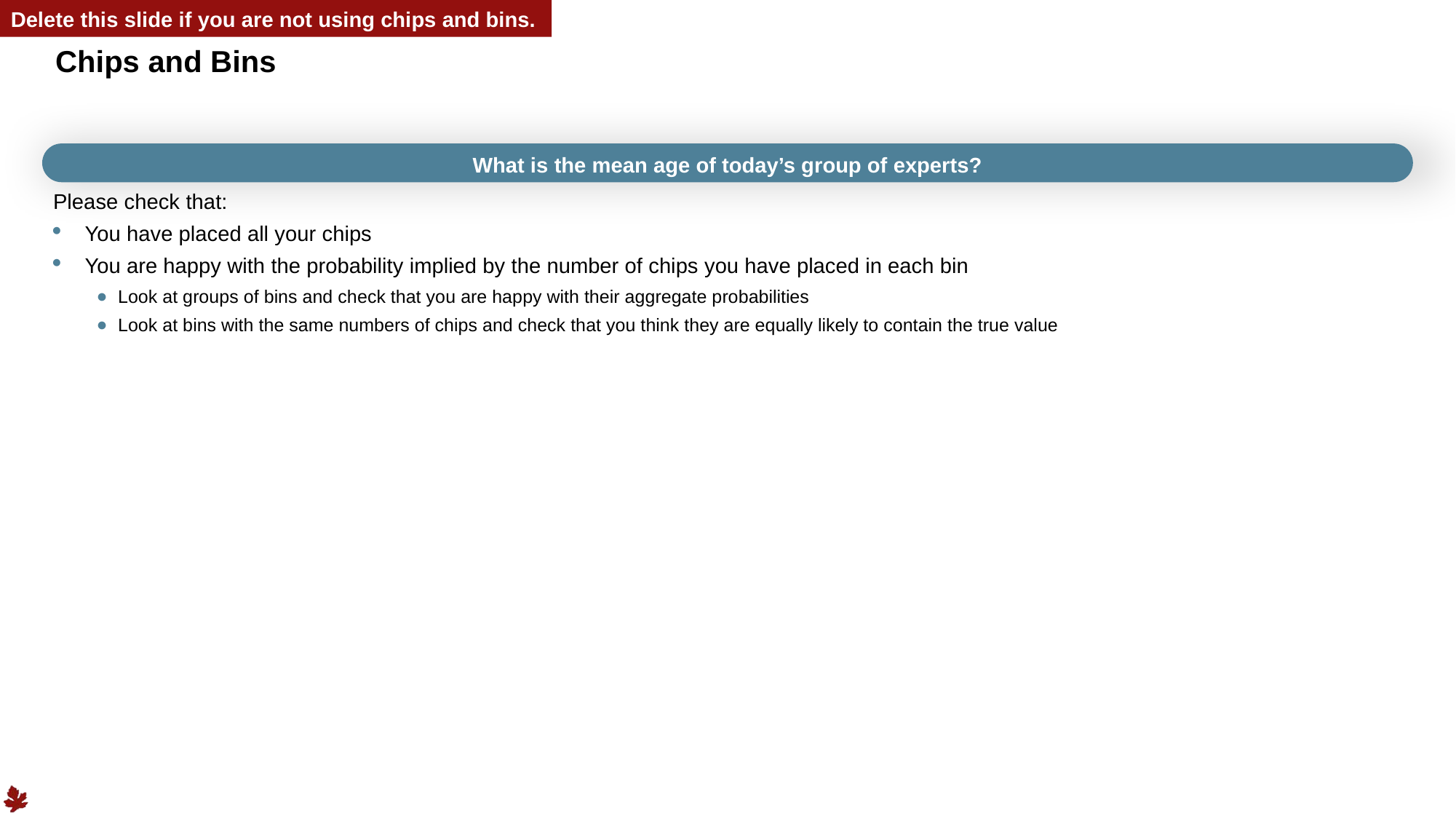

Delete this slide if you are not using chips and bins.
Chips and Bins
What is the mean age of today’s group of experts?
Please check that:
You have placed all your chips
You are happy with the probability implied by the number of chips you have placed in each bin
Look at groups of bins and check that you are happy with their aggregate probabilities
Look at bins with the same numbers of chips and check that you think they are equally likely to contain the true value